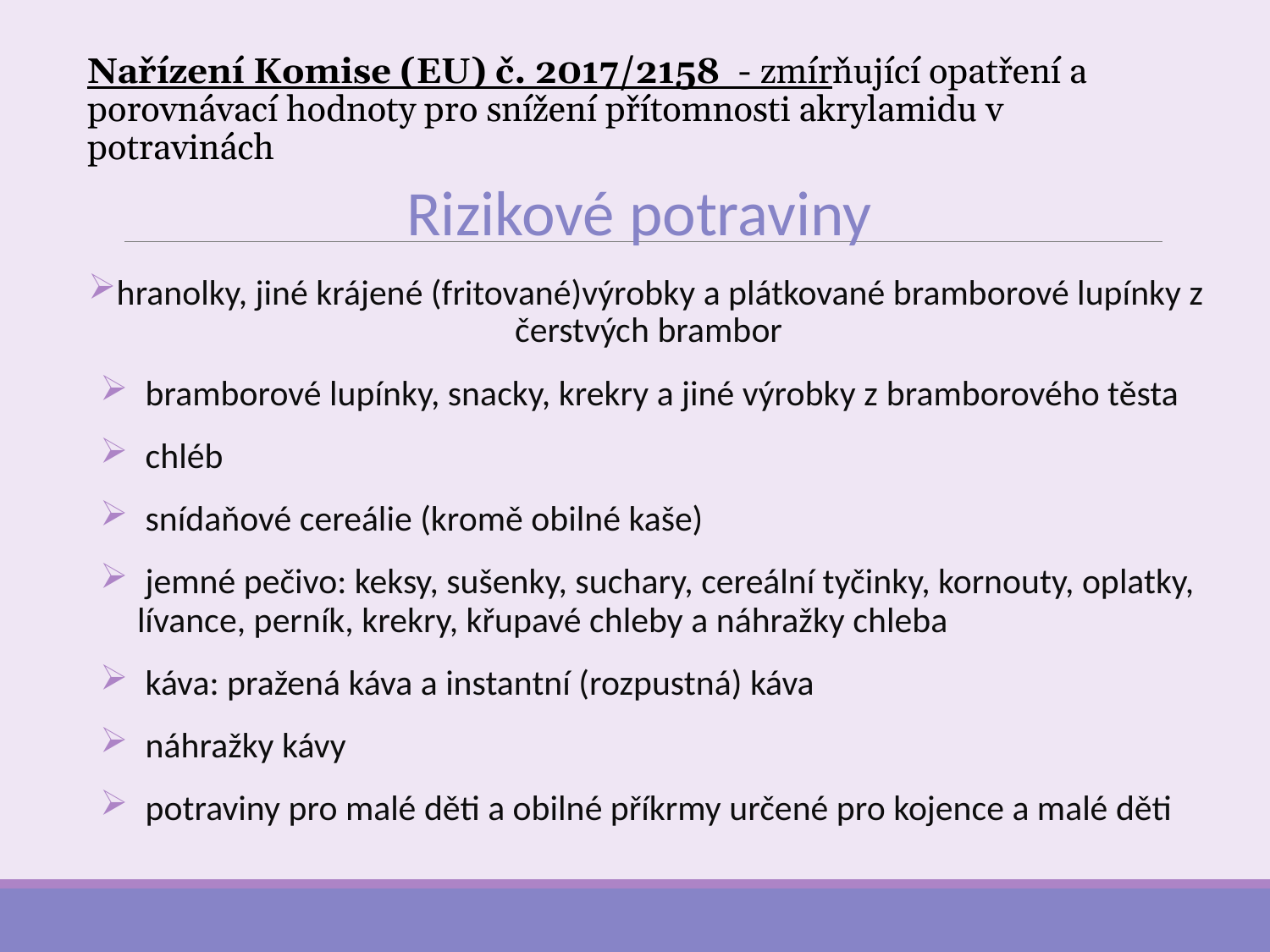

Nařízení Komise (EU) č. 2017/2158  - zmírňující opatření a porovnávací hodnoty pro snížení přítomnosti akrylamidu v potravinách
Rizikové potraviny
hranolky, jiné krájené (fritované)výrobky a plátkované bramborové lupínky z čerstvých brambor
 bramborové lupínky, snacky, krekry a jiné výrobky z bramborového těsta
 chléb
 snídaňové cereálie (kromě obilné kaše)
 jemné pečivo: keksy, sušenky, suchary, cereální tyčinky, kornouty, oplatky, lívance, perník, krekry, křupavé chleby a náhražky chleba
 káva: pražená káva a instantní (rozpustná) káva
 náhražky kávy
 potraviny pro malé děti a obilné příkrmy určené pro kojence a malé děti